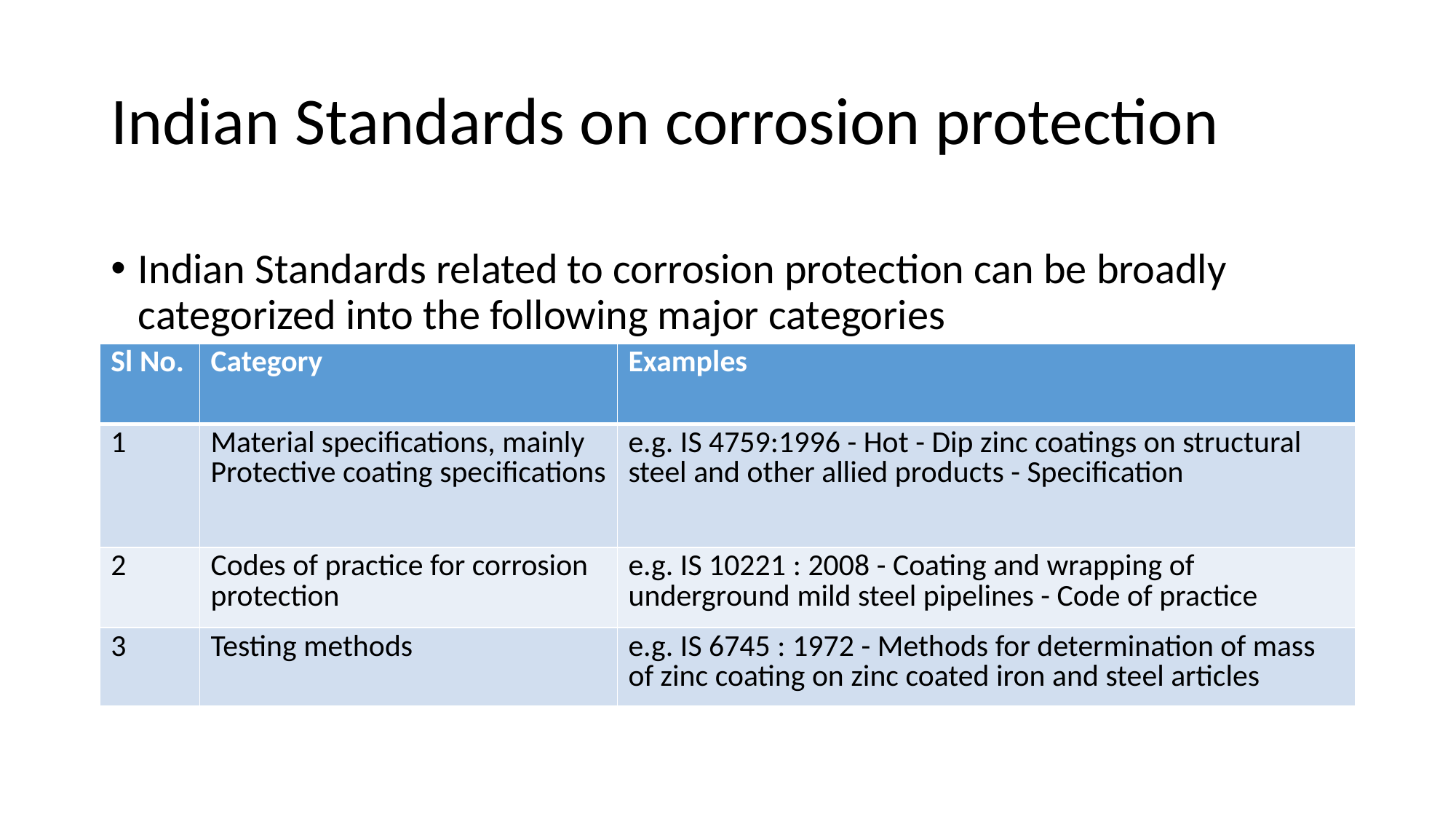

# Indian Standards on corrosion protection

Indian Standards related to corrosion protection can be broadly categorized into the following major categories

| Sl No. | Category | Examples |
| --- | --- | --- |
| 1 | Material specifications, mainly Protective coating specifications | e.g. IS 4759:1996 - Hot - Dip zinc coatings on structural steel and other allied products - Specification |
| 2 | Codes of practice for corrosion protection | e.g. IS 10221 : 2008 - Coating and wrapping of underground mild steel pipelines - Code of practice |
| 3 | Testing methods | e.g. IS 6745 : 1972 - Methods for determination of mass of zinc coating on zinc coated iron and steel articles |